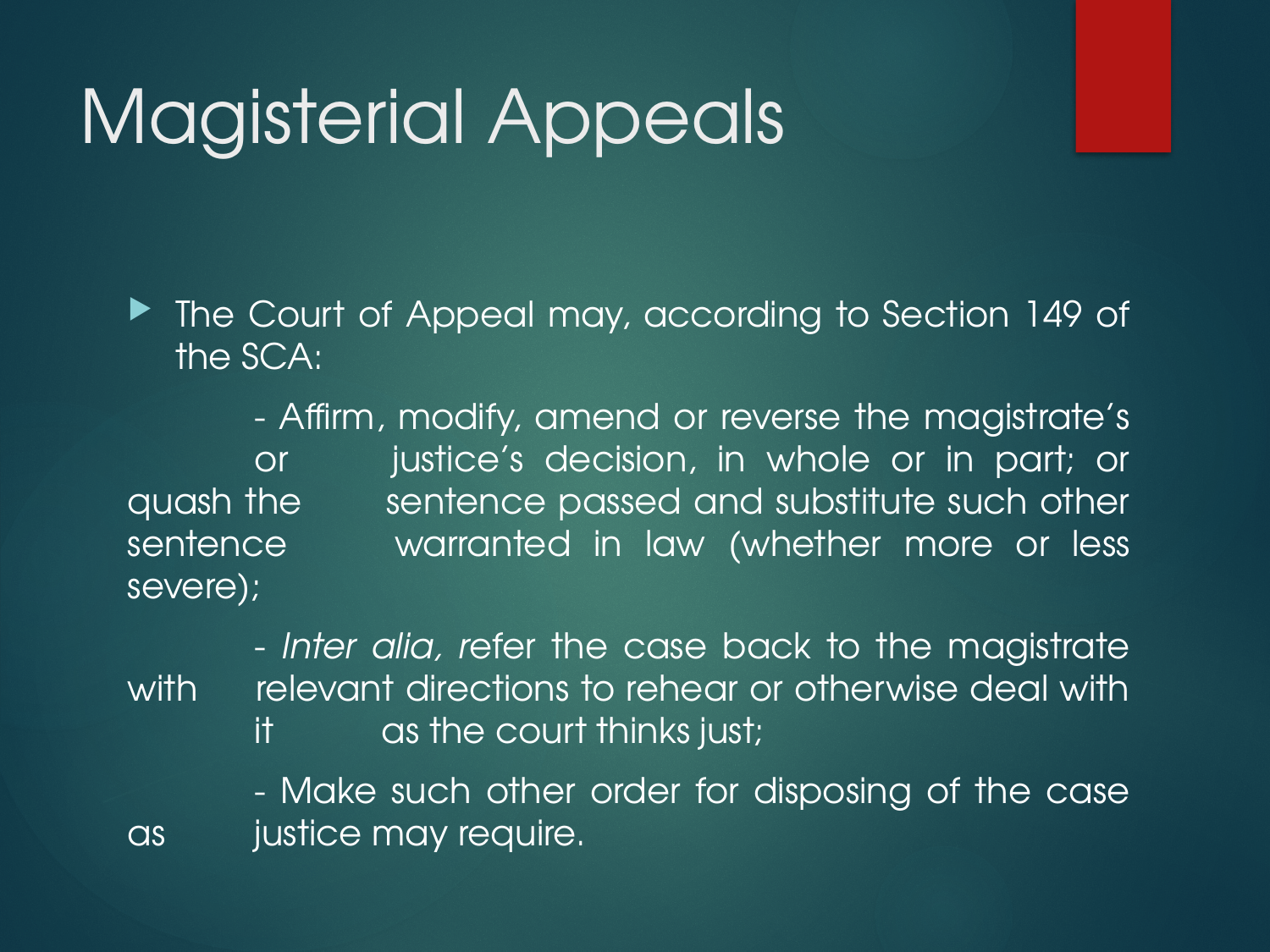

# Magisterial Appeals
The Court of Appeal may, according to Section 149 of the SCA:
	- Affirm, modify, amend or reverse the magistrate’s 	or 	justice’s decision, in whole or in part; or quash the 	sentence passed and substitute such other sentence 	warranted in law (whether more or less severe);
	- Inter alia, refer the case back to the magistrate with 	relevant directions to rehear or otherwise deal with 	it 	as the court thinks just;
	- Make such other order for disposing of the case as 	justice may require.